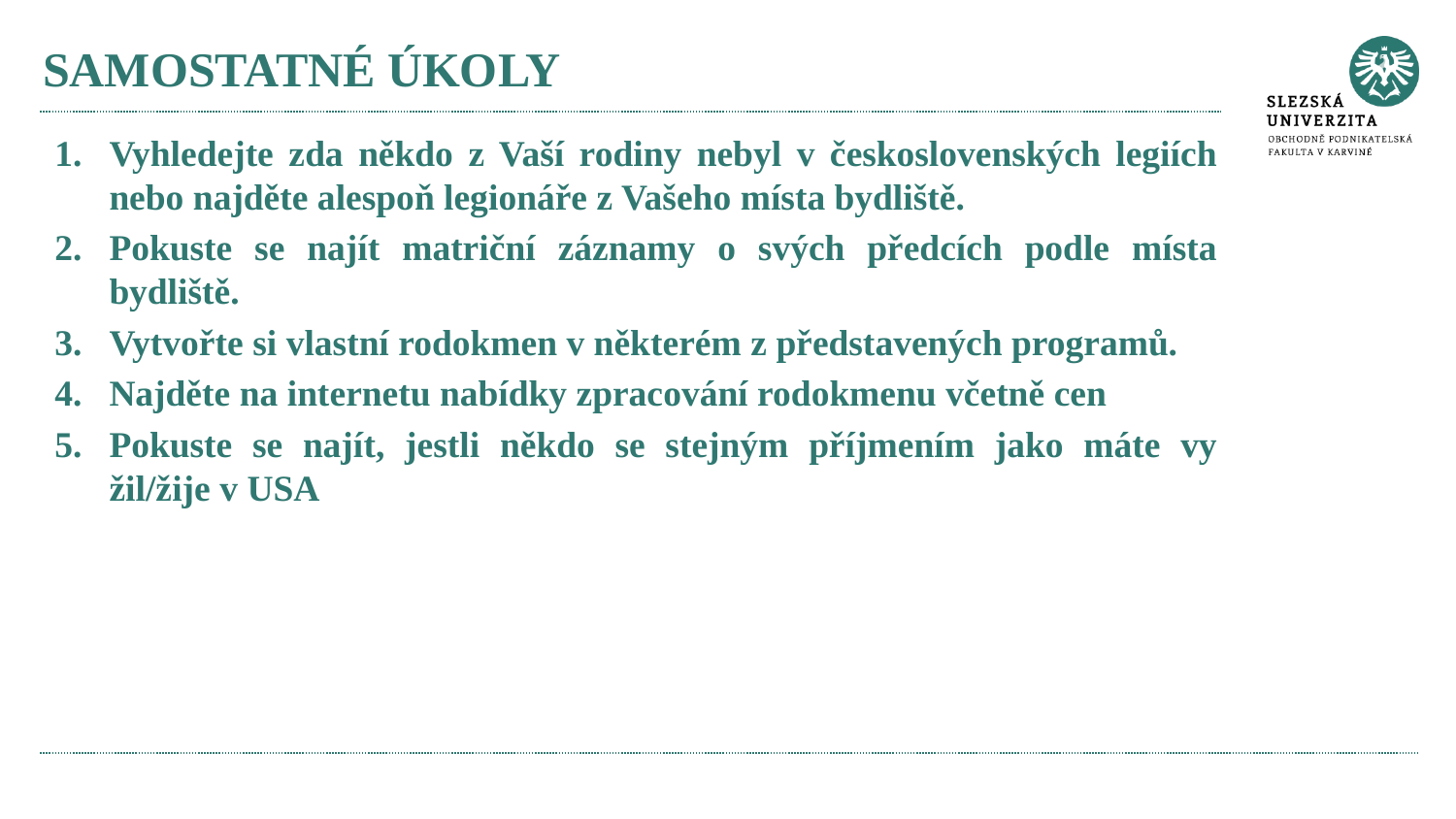

# SAMOSTATNÉ ÚKOLY
Vyhledejte zda někdo z Vaší rodiny nebyl v československých legiích nebo najděte alespoň legionáře z Vašeho místa bydliště.
Pokuste se najít matriční záznamy o svých předcích podle místa bydliště.
Vytvořte si vlastní rodokmen v některém z představených programů.
Najděte na internetu nabídky zpracování rodokmenu včetně cen
Pokuste se najít, jestli někdo se stejným příjmením jako máte vy žil/žije v USA